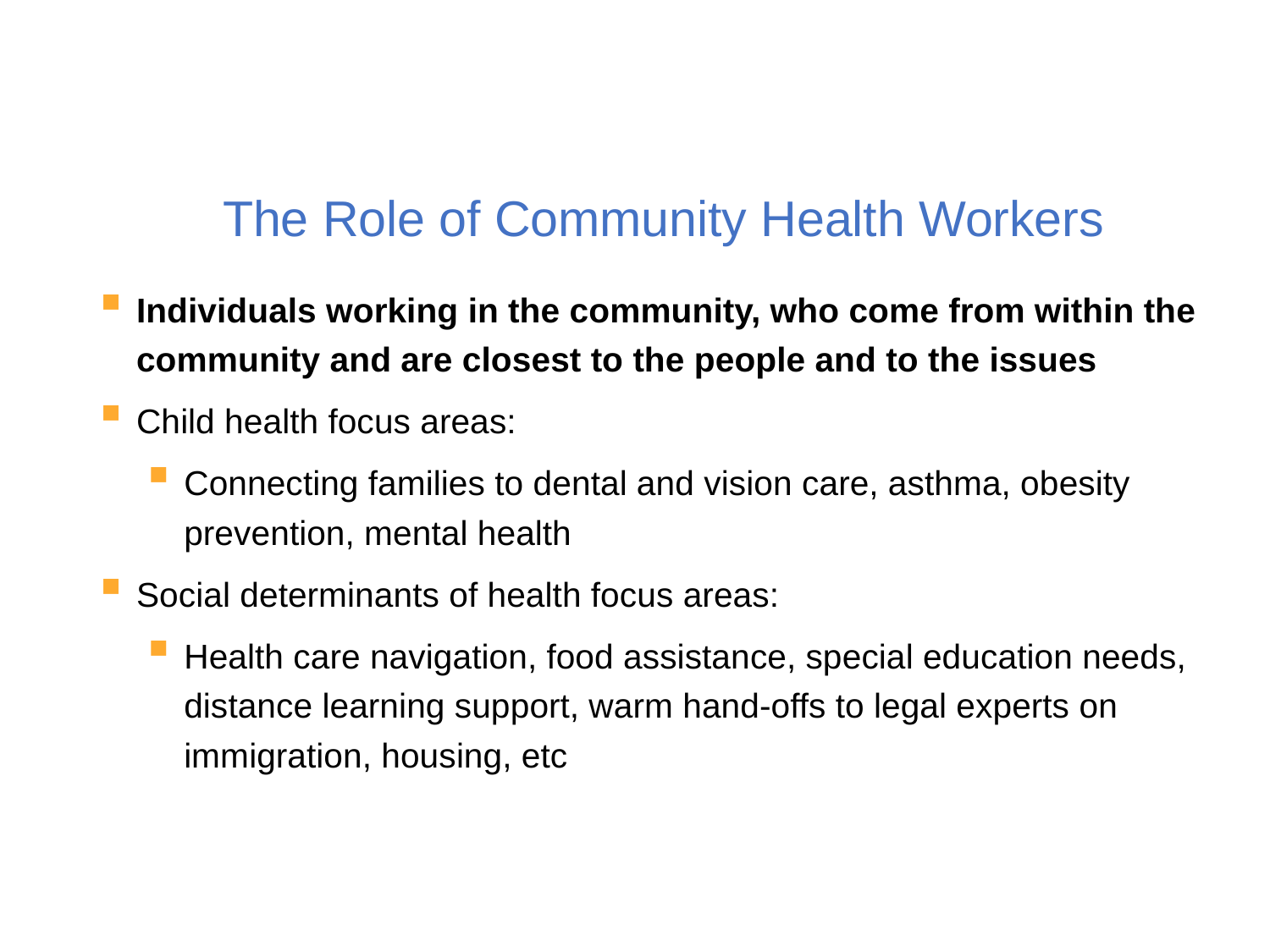

# The Role of Community Health Workers
Individuals working in the community, who come from within the community and are closest to the people and to the issues
Child health focus areas:
Connecting families to dental and vision care, asthma, obesity prevention, mental health
Social determinants of health focus areas:
Health care navigation, food assistance, special education needs, distance learning support, warm hand-offs to legal experts on immigration, housing, etc